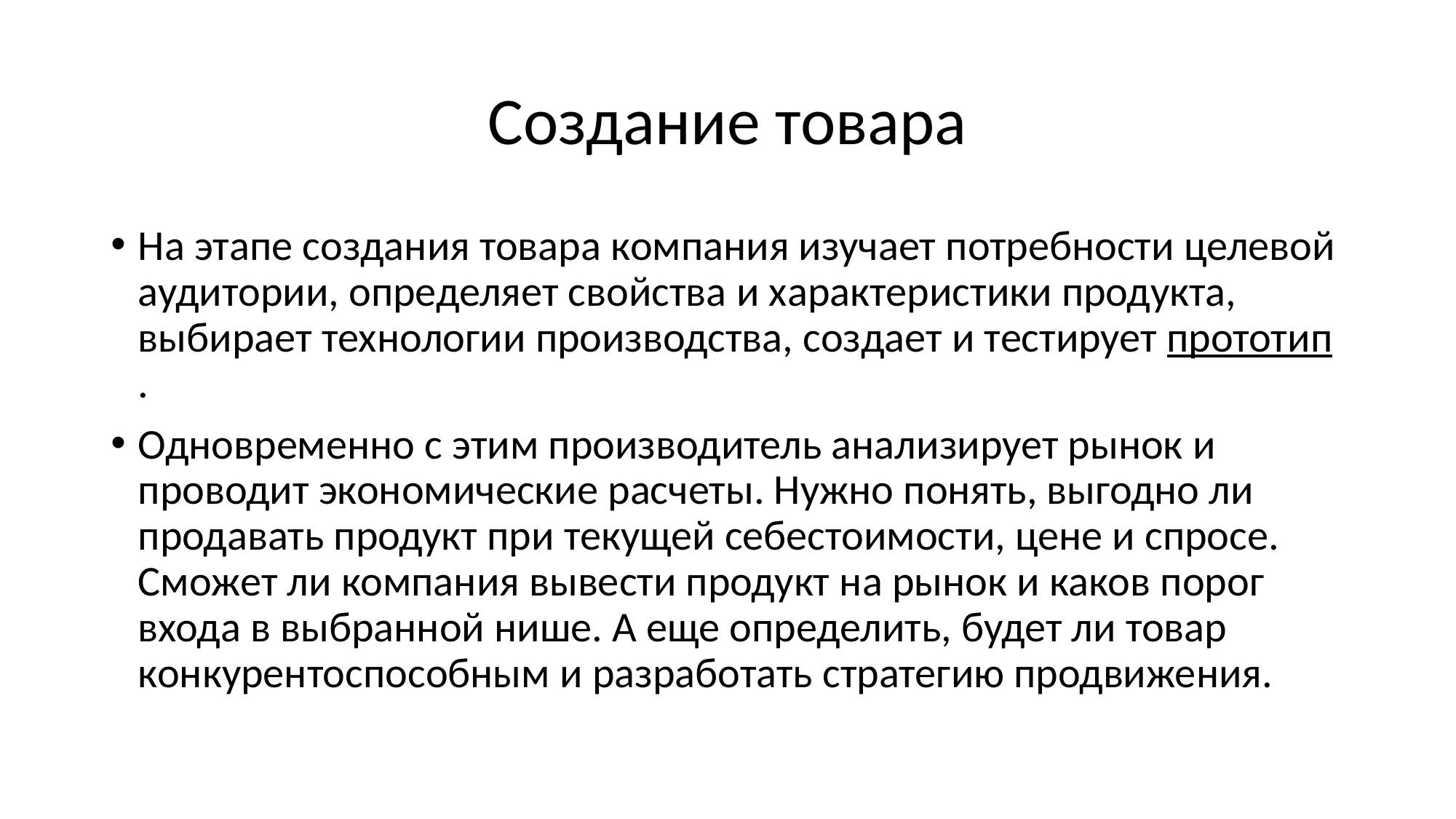

# Создание товара
На этапе создания товара компания изучает потребности целевой аудитории, определяет свойства и характеристики продукта, выбирает технологии производства, создает и тестирует прототип.
Одновременно с этим производитель анализирует рынок и проводит экономические расчеты. Нужно понять, выгодно ли продавать продукт при текущей себестоимости, цене и спросе. Сможет ли компания вывести продукт на рынок и каков порог входа в выбранной нише. А еще определить, будет ли товар конкурентоспособным и разработать стратегию продвижения.